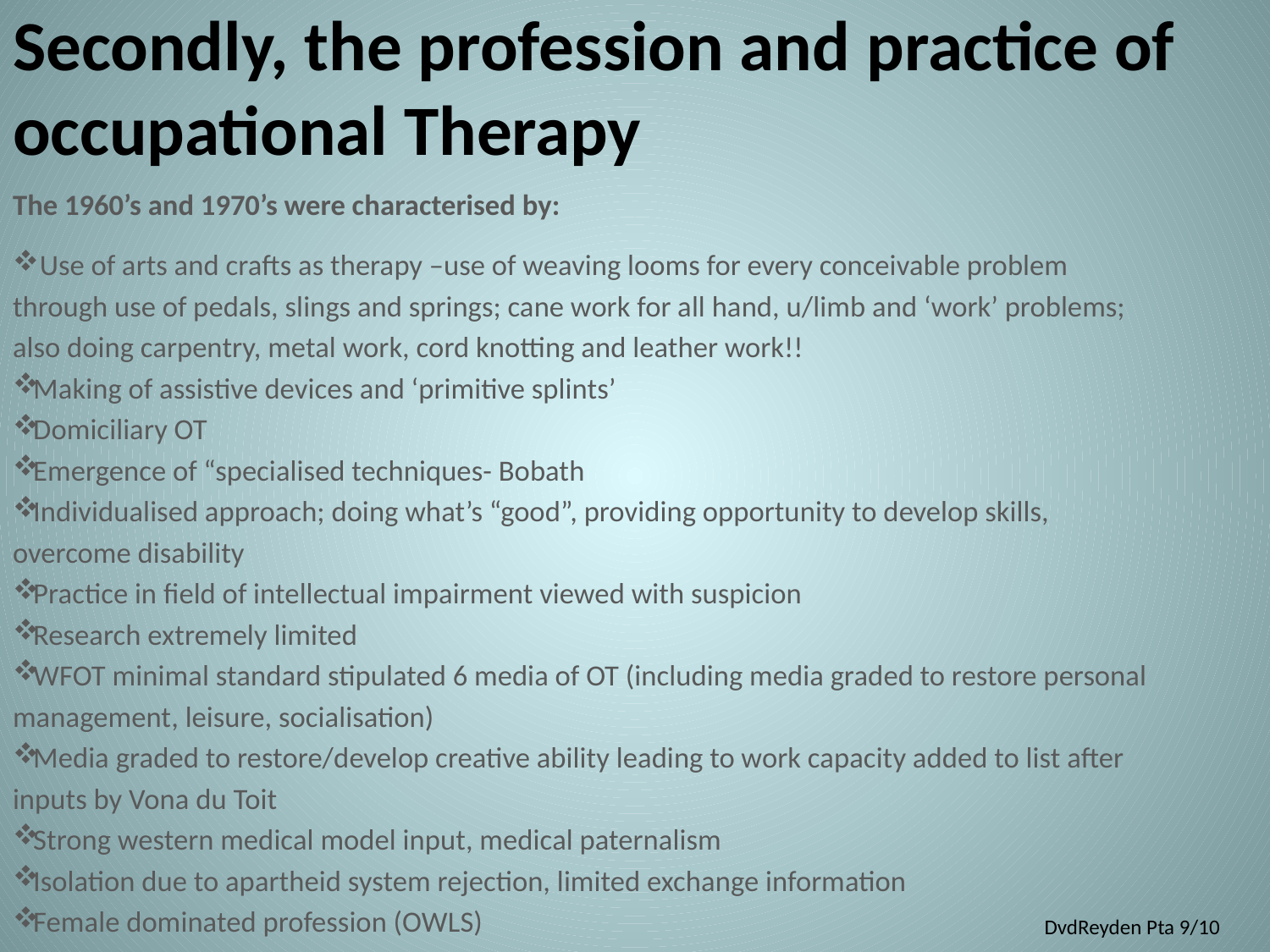

# Secondly, the profession and practice of occupational Therapy
The 1960’s and 1970’s were characterised by:

  Use of arts and crafts as therapy –use of weaving looms for every conceivable problem
through use of pedals, slings and springs; cane work for all hand, u/limb and ‘work’ problems;
also doing carpentry, metal work, cord knotting and leather work!!
 Making of assistive devices and ‘primitive splints’
 Domiciliary OT
 Emergence of “specialised techniques- Bobath
 Individualised approach; doing what’s “good”, providing opportunity to develop skills,
overcome disability
 Practice in field of intellectual impairment viewed with suspicion
 Research extremely limited
 WFOT minimal standard stipulated 6 media of OT (including media graded to restore personal
management, leisure, socialisation)
 Media graded to restore/develop creative ability leading to work capacity added to list after
inputs by Vona du Toit
 Strong western medical model input, medical paternalism
 Isolation due to apartheid system rejection, limited exchange information
 Female dominated profession (OWLS)
DvdReyden Pta 9/10